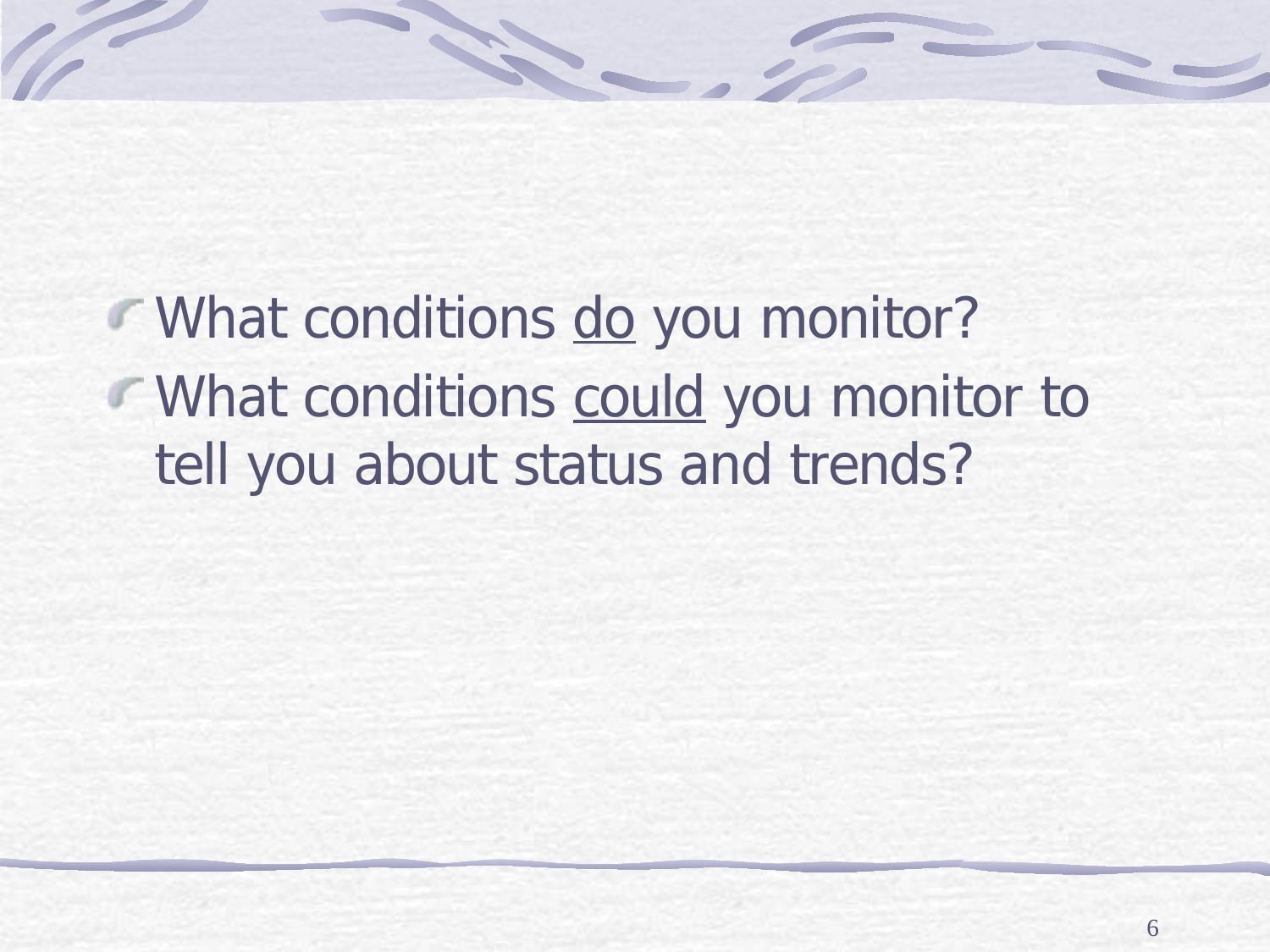

What conditions do you monitor?
What conditions could you monitor to tell you about status and trends?
6